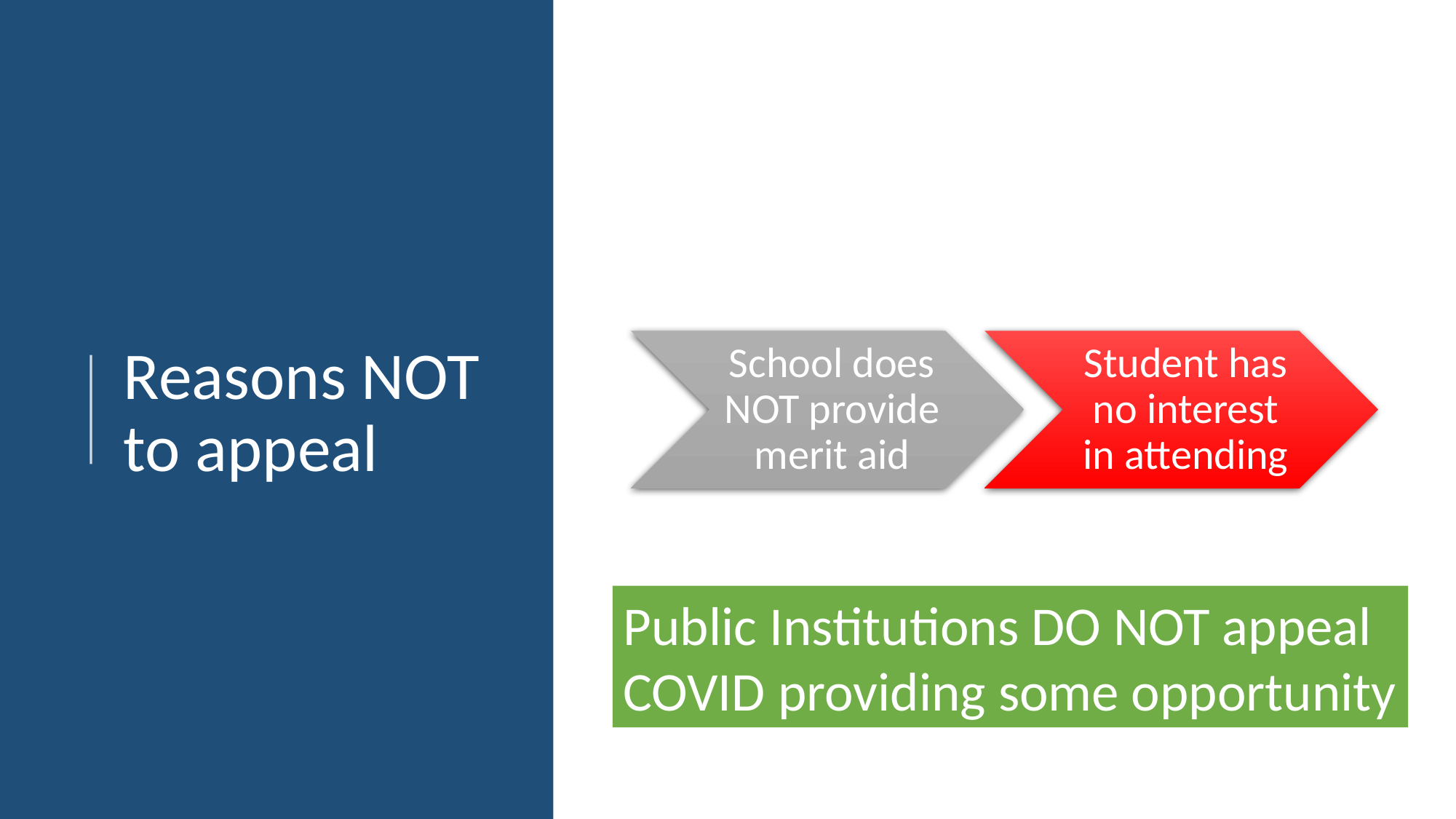

# Reasons NOT to appeal

School does NOT provide merit aid

Student has no interest in attending
Public Institutions DO NOT appeal
COVID providing some opportunity